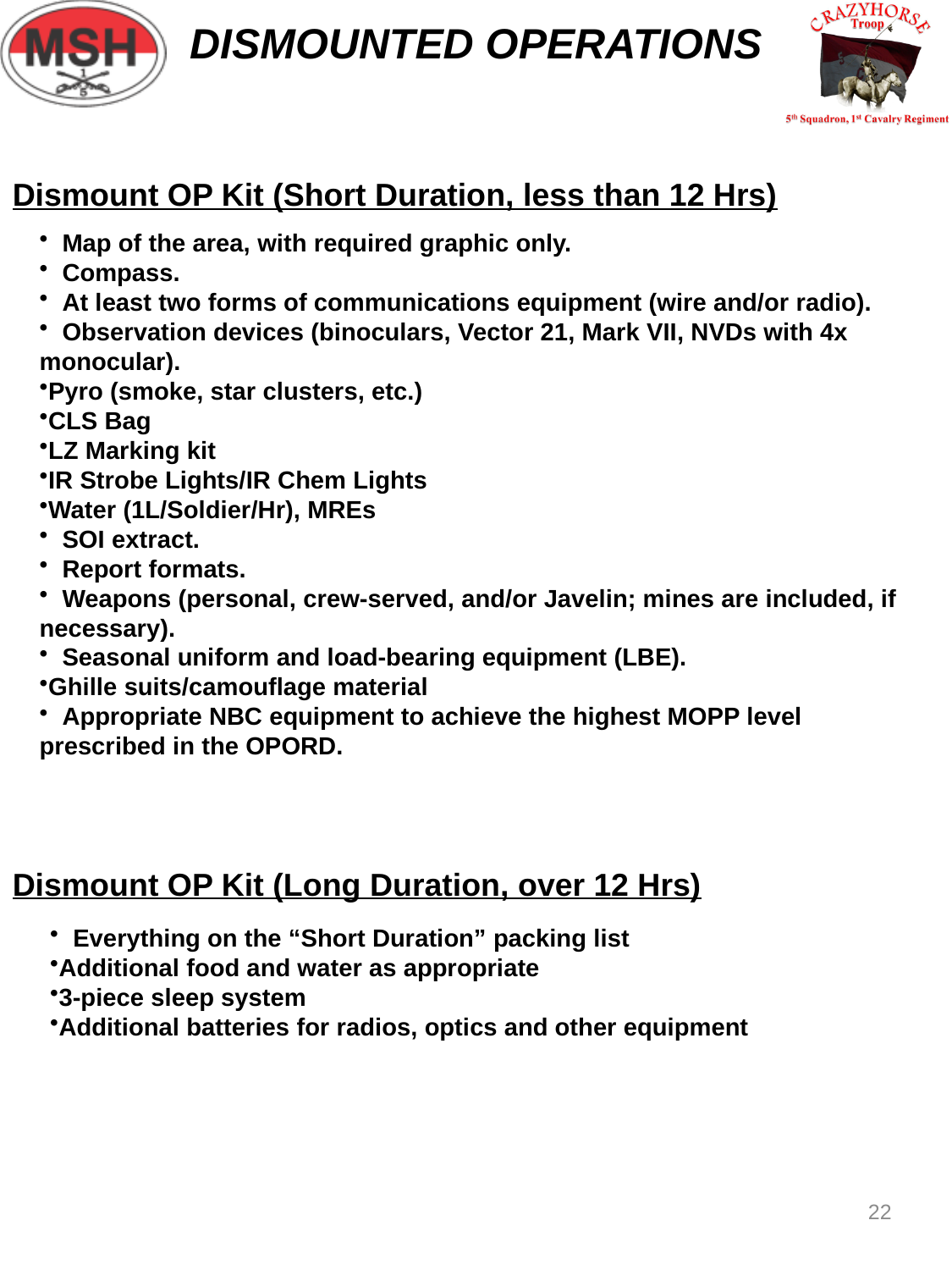

DISMOUNTED OPERATIONS
Dismount OP Kit (Short Duration, less than 12 Hrs)
  Map of the area, with required graphic only.
  Compass.
  At least two forms of communications equipment (wire and/or radio).
  Observation devices (binoculars, Vector 21, Mark VII, NVDs with 4x monocular).
Pyro (smoke, star clusters, etc.)
CLS Bag
LZ Marking kit
IR Strobe Lights/IR Chem Lights
Water (1L/Soldier/Hr), MREs
  SOI extract.
  Report formats.
  Weapons (personal, crew-served, and/or Javelin; mines are included, if necessary).
  Seasonal uniform and load-bearing equipment (LBE).
Ghille suits/camouflage material
  Appropriate NBC equipment to achieve the highest MOPP level prescribed in the OPORD.
Dismount OP Kit (Long Duration, over 12 Hrs)
  Everything on the “Short Duration” packing list
Additional food and water as appropriate
3-piece sleep system
Additional batteries for radios, optics and other equipment
22